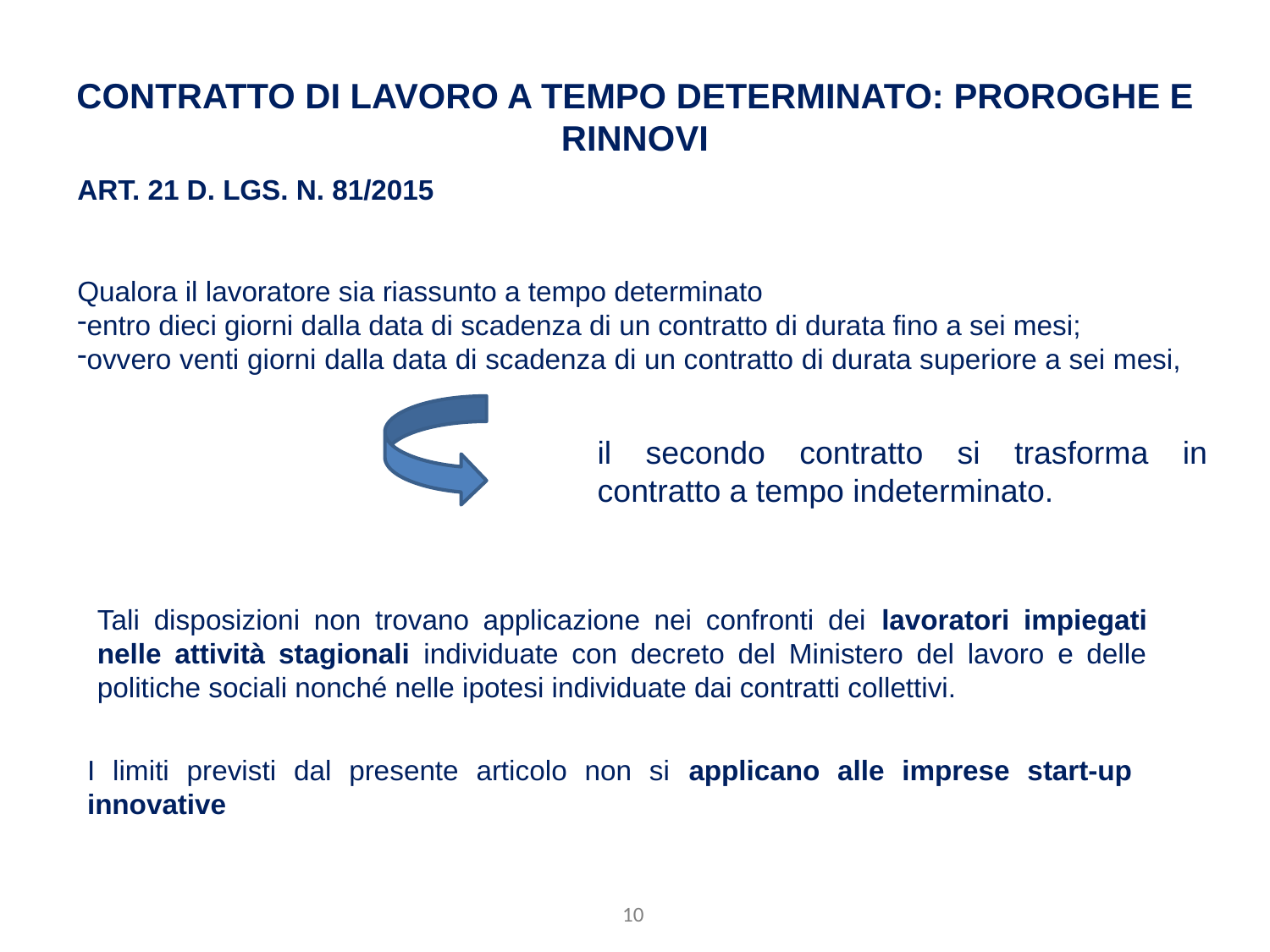

# CONTRATTO DI LAVORO A TEMPO DETERMINATO: PROROGHE E RINNOVI
ART. 21 D. LGS. N. 81/2015

Qualora il lavoratore sia riassunto a tempo determinato
entro dieci giorni dalla data di scadenza di un contratto di durata fino a sei mesi;
ovvero venti giorni dalla data di scadenza di un contratto di durata superiore a sei mesi,

il secondo contratto si trasforma in contratto a tempo indeterminato.
Tali disposizioni non trovano applicazione nei confronti dei lavoratori impiegati nelle attività stagionali individuate con decreto del Ministero del lavoro e delle politiche sociali nonché nelle ipotesi individuate dai contratti collettivi.
I limiti previsti dal presente articolo non si applicano alle imprese start-up innovative

10